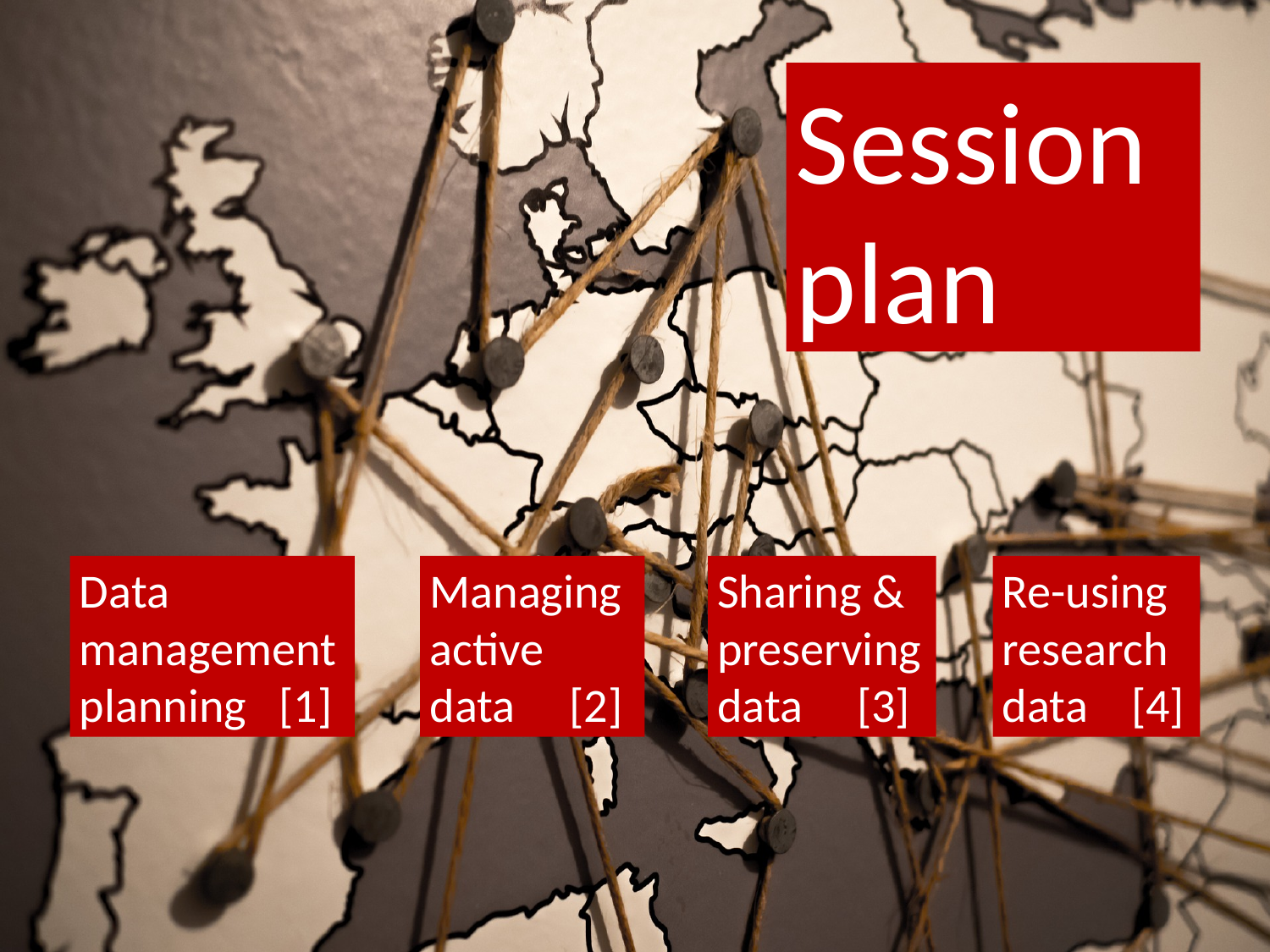

Session
plan
Data management planning   [1]
Managingactive data     [2]
Sharing & preservingdata     [3]
Re-using research data    [4]